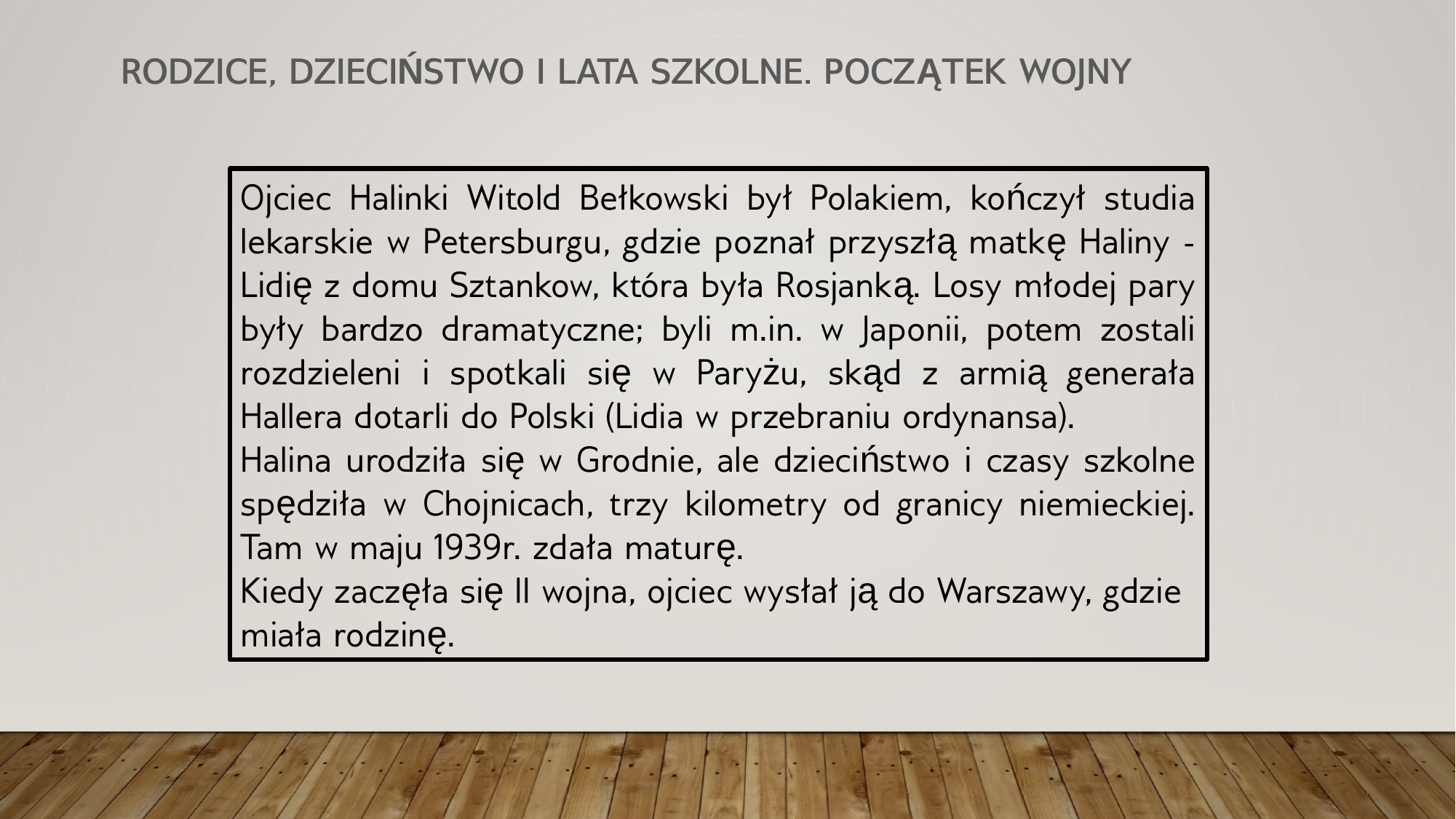

RODZICE, DZIECIŃSTWO I LATA SZKOLNE. POCZĄTEK WOJNY
Ojciec Halinki Witold Bełkowski był Polakiem, kończył studia lekarskie w Petersburgu, gdzie poznał przyszłą matkę Haliny - Lidię z domu Sztankow, która była Rosjanką. Losy młodej pary były bardzo dramatyczne; byli m.in. w Japonii, potem zostali rozdzieleni i spotkali się w Paryżu, skąd z armią generała Hallera dotarli do Polski (Lidia w przebraniu ordynansa).
Halina urodziła się w Grodnie, ale dzieciństwo i czasy szkolne spędziła w Chojnicach, trzy kilometry od granicy niemieckiej. Tam w maju 1939r. zdała maturę.
Kiedy zaczęła się II wojna, ojciec wysłał ją do Warszawy, gdzie miała rodzinę.